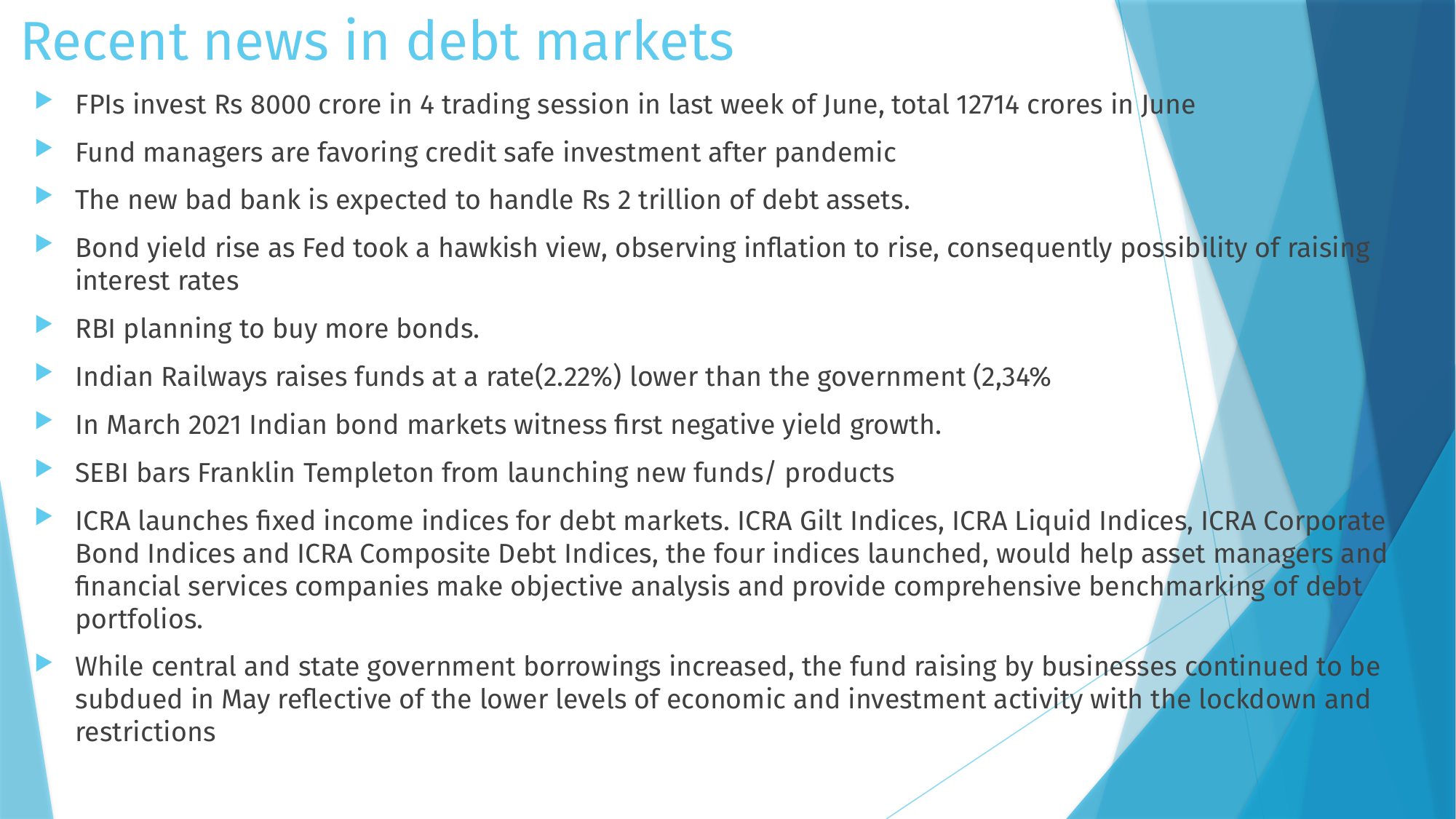

# Recent news in debt markets
FPIs invest Rs 8000 crore in 4 trading session in last week of June, total 12714 crores in June
Fund managers are favoring credit safe investment after pandemic
The new bad bank is expected to handle Rs 2 trillion of debt assets.
Bond yield rise as Fed took a hawkish view, observing inflation to rise, consequently possibility of raising interest rates
RBI planning to buy more bonds.
Indian Railways raises funds at a rate(2.22%) lower than the government (2,34%
In March 2021 Indian bond markets witness first negative yield growth.
SEBI bars Franklin Templeton from launching new funds/ products
ICRA launches fixed income indices for debt markets. ICRA Gilt Indices, ICRA Liquid Indices, ICRA Corporate Bond Indices and ICRA Composite Debt Indices, the four indices launched, would help asset managers and financial services companies make objective analysis and provide comprehensive benchmarking of debt portfolios.
While central and state government borrowings increased, the fund raising by businesses continued to be subdued in May reflective of the lower levels of economic and investment activity with the lockdown and restrictions